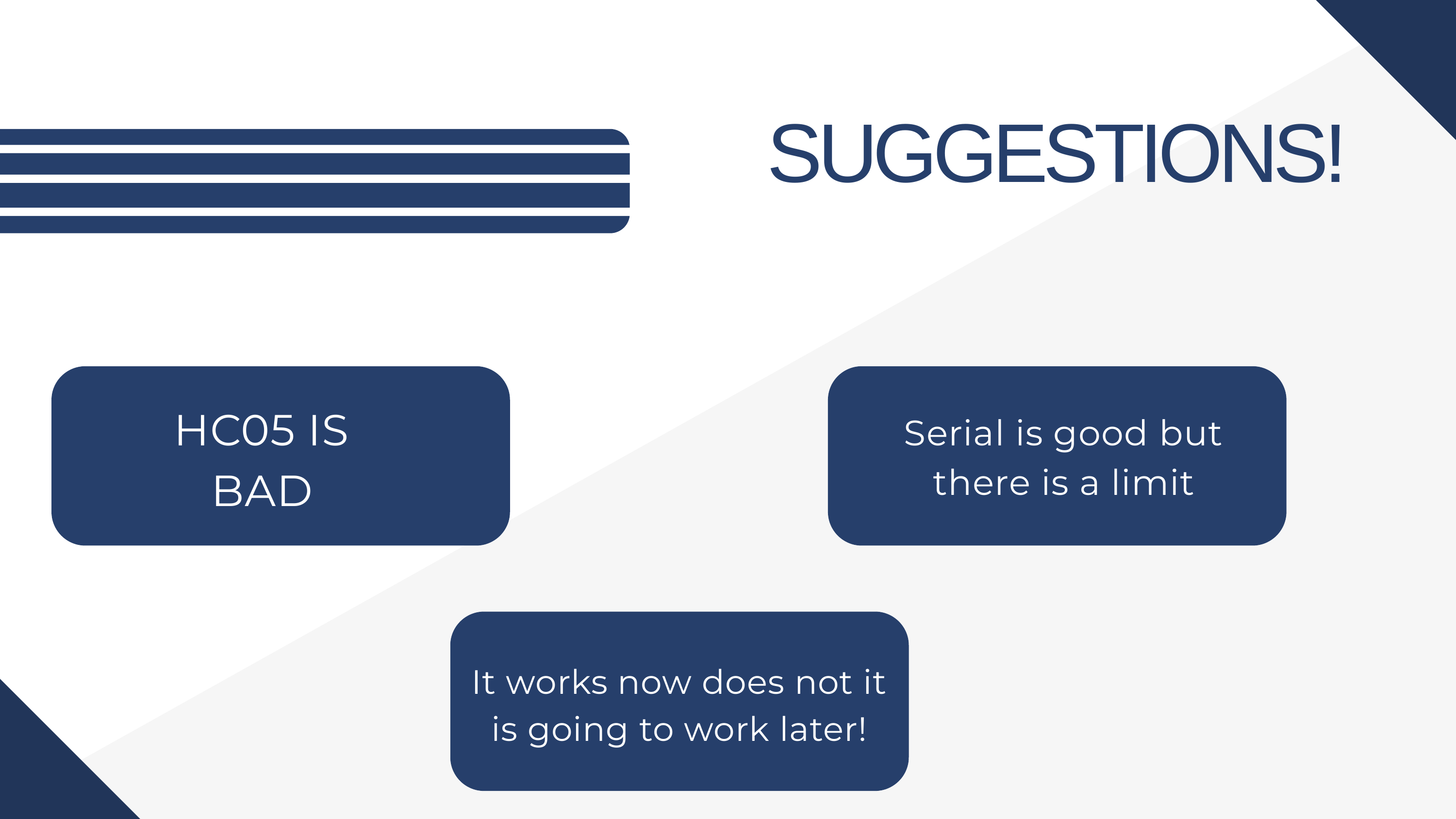

SUGGESTIONS!

HC05 IS BAD
Serial is good but there is a limit

It works now does not it is going to work later!